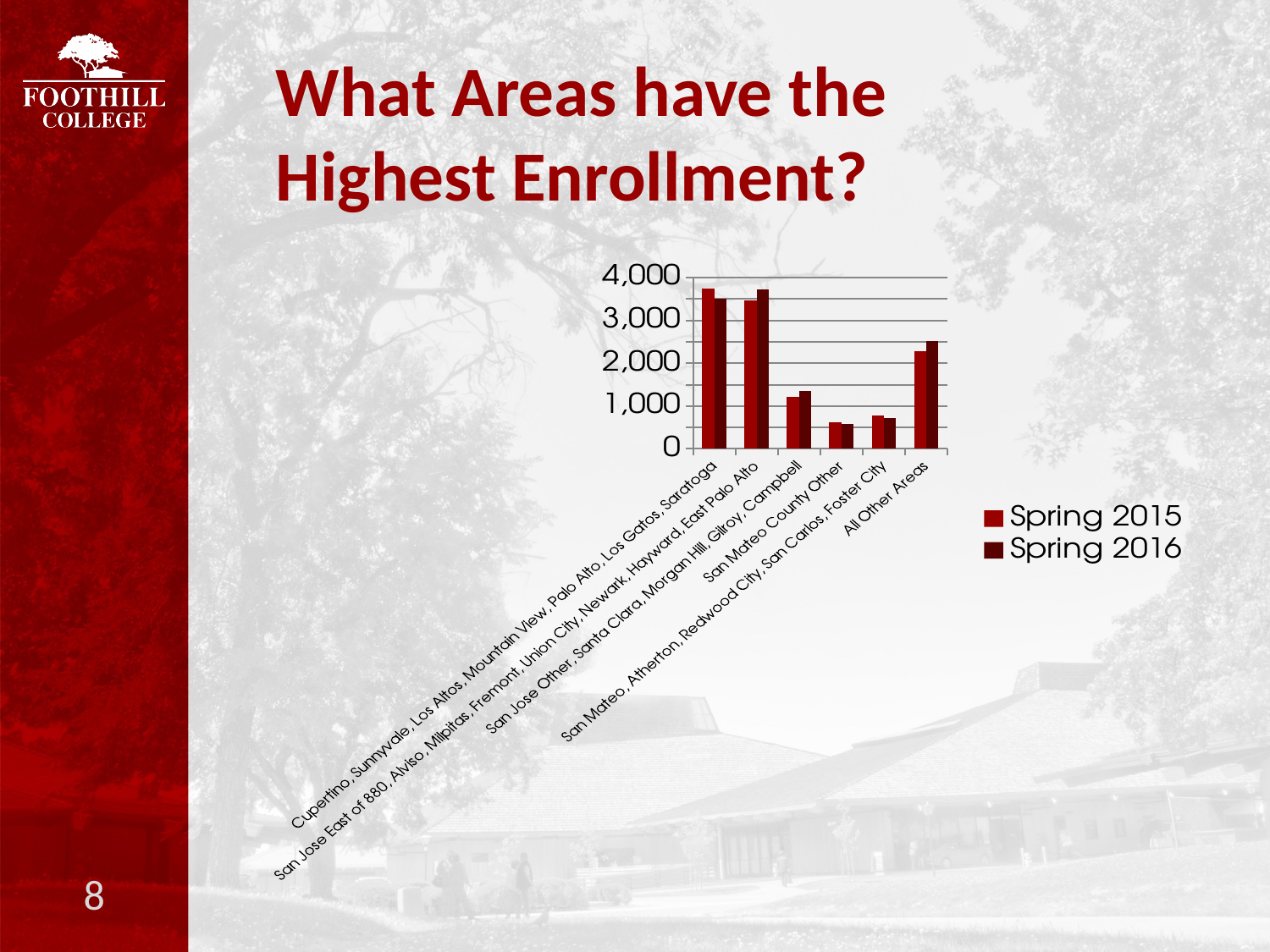

# What Areas have the Highest Enrollment?

### Chart

| Category | Spring 2015 | Spring 2016 |
|---|---|---|
| Cupertino, Sunnyvale, Los Altos, Mountain View, Palo Alto, Los Gatos, Saratoga | 3753.0 | 3507.0 |
| San Jose East of 880, Alviso, Milpitas, Fremont, Union City, Newark, Hayward, East Palo Alto | 3464.0 | 3731.0 |
| San Jose Other, Santa Clara, Morgan Hill, Gilroy, Campbell | 1212.0 | 1358.0 |
| San Mateo County Other | 613.0 | 589.0 |
| San Mateo, Atherton, Redwood City, San Carlos, Foster City | 784.0 | 723.0 |
| All Other Areas | 2290.0 | 2526.0 |